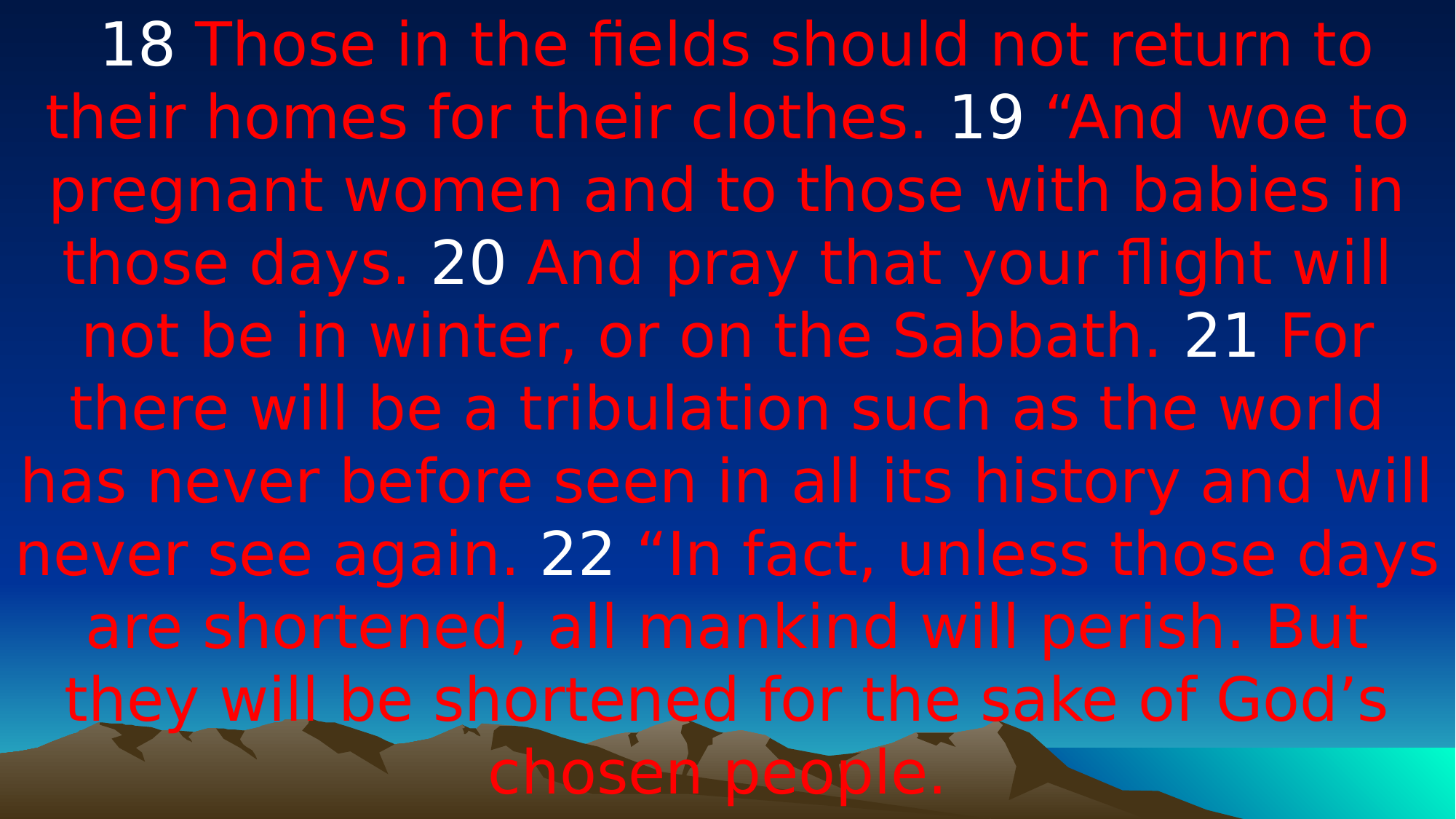

18 Those in the fields should not return to their homes for their clothes. 19 “And woe to pregnant women and to those with babies in those days. 20 And pray that your flight will not be in winter, or on the Sabbath. 21 For there will be a tribulation such as the world has never before seen in all its history and will never see again. 22 “In fact, unless those days are shortened, all mankind will perish. But they will be shortened for the sake of God’s chosen people.